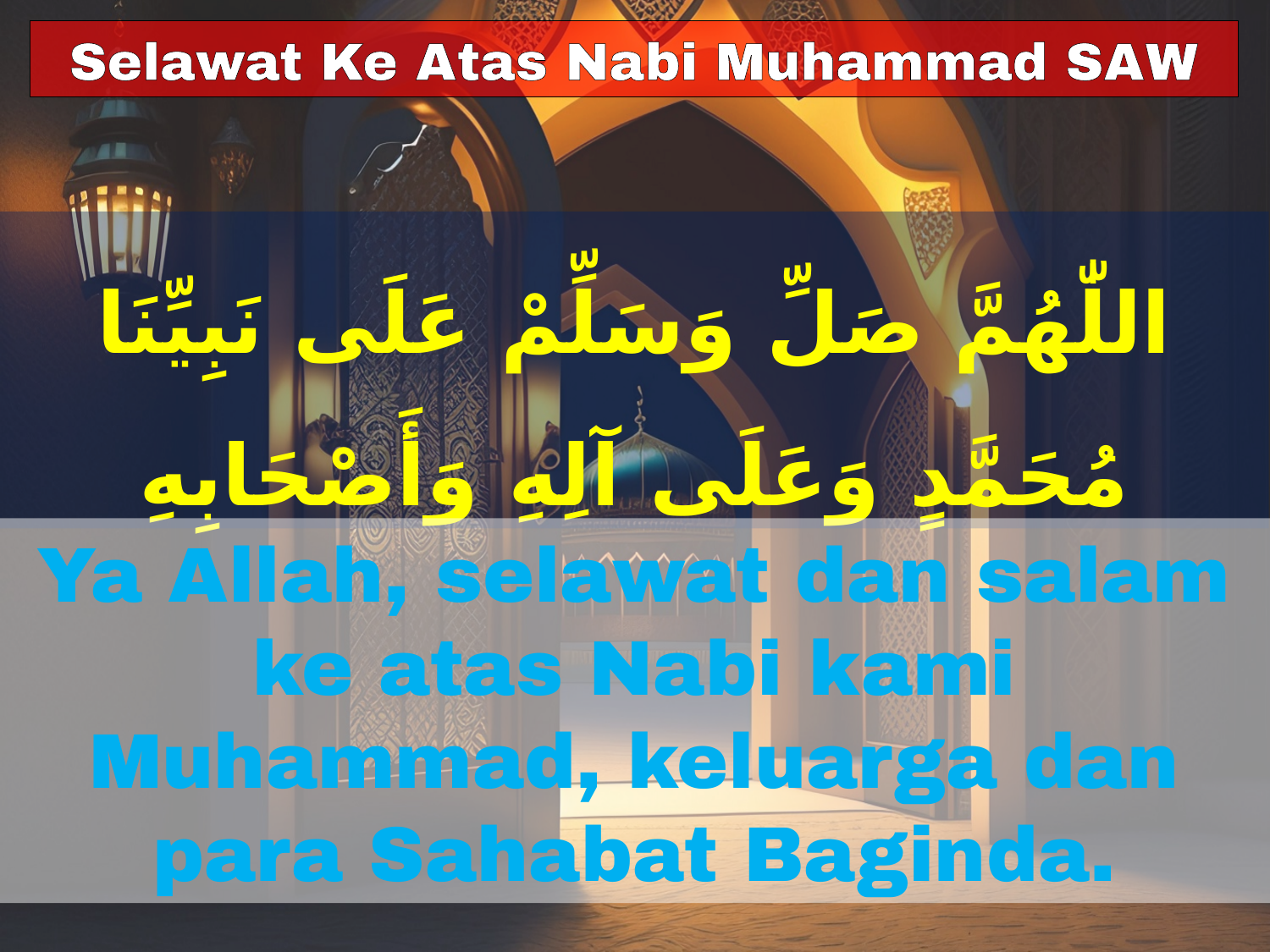

Selawat Ke Atas Nabi Muhammad SAW
اللّٰهُمَّ صَلِّ وَسَلِّمْ عَلَى نَبِيِّنَا مُحَمَّدٍ وَعَلَى آلِهِ وَأَصْحَابِهِ
Ya Allah, selawat dan salam ke atas Nabi kami Muhammad, keluarga dan para Sahabat Baginda.